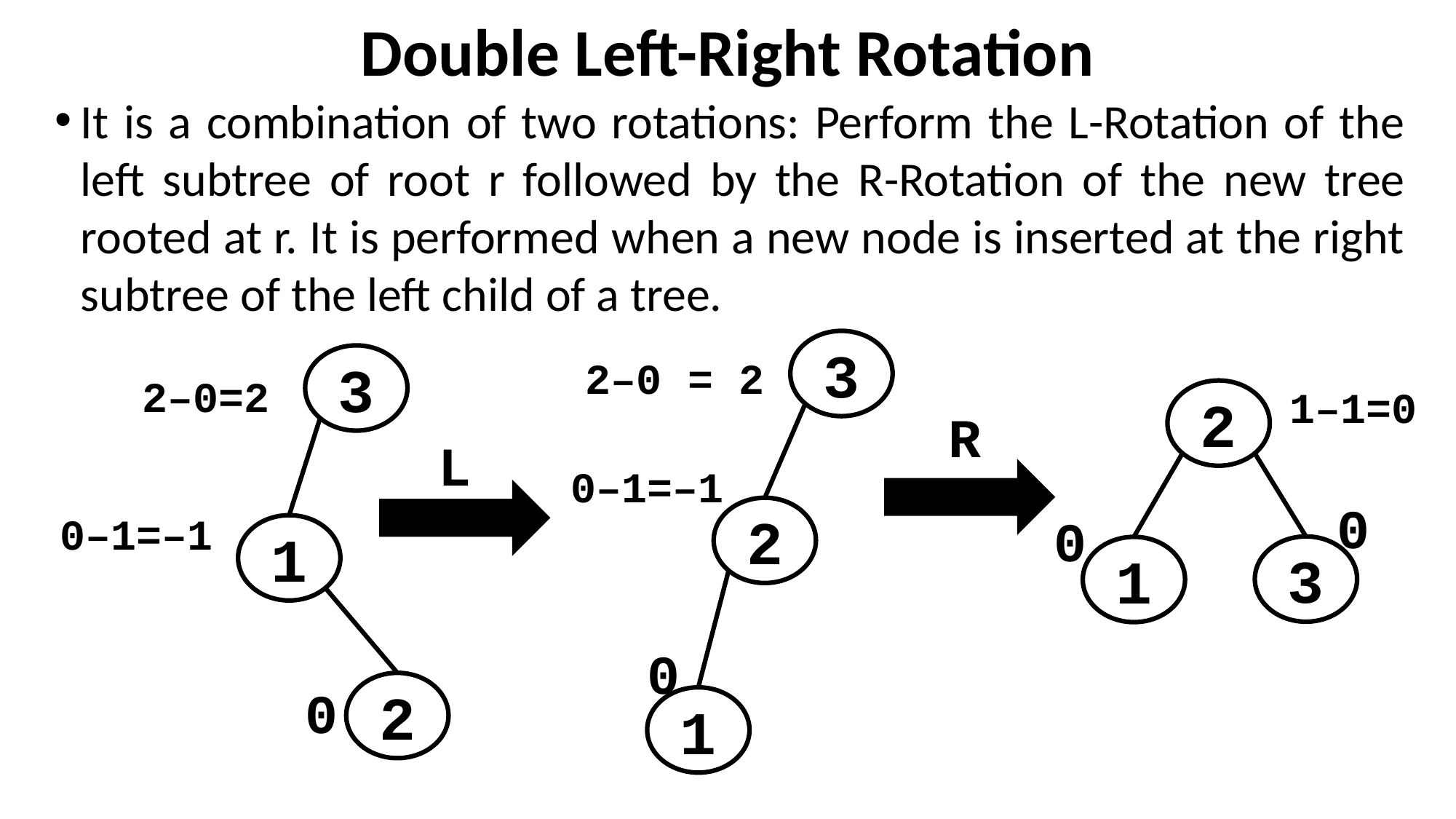

# Double Left-Right Rotation
It is a combination of two rotations: Perform the L-Rotation of the left subtree of root r followed by the R-Rotation of the new tree rooted at r. It is performed when a new node is inserted at the right subtree of the left child of a tree.
3
2
1
2–0 = 2
0–1=–1
0
3
1
2
2–0=2
0–1=–1
0
1–1=0
2
3
1
0
0
R
L